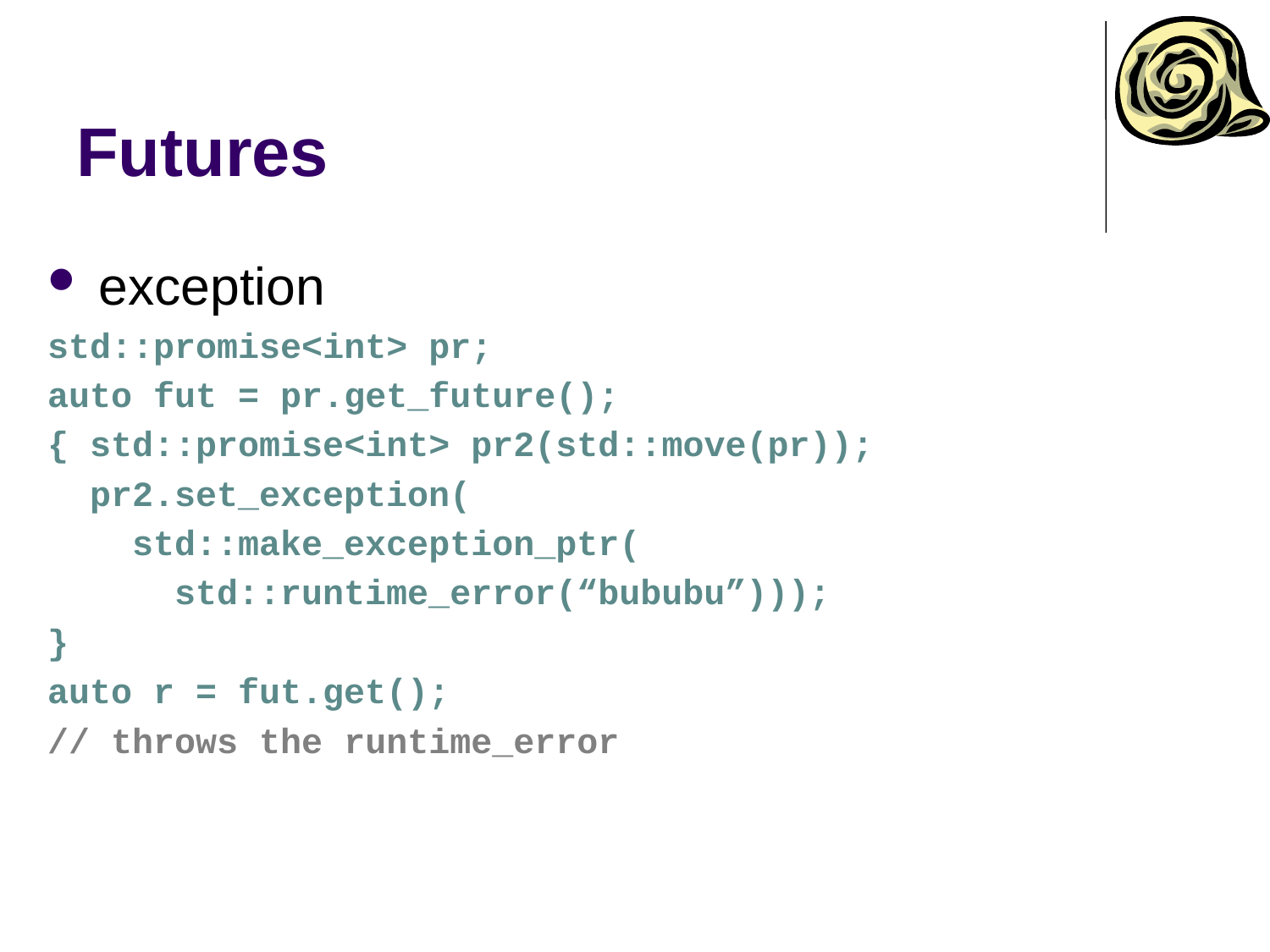

# Futures
 exception
std::promise<int> pr;
auto fut = pr.get_future();
{ std::promise<int> pr2(std::move(pr));
  pr2.set_exception(
    std::make_exception_ptr(
      std::runtime_error(“bububu”)));
}
auto r = fut.get();
// throws the runtime_error